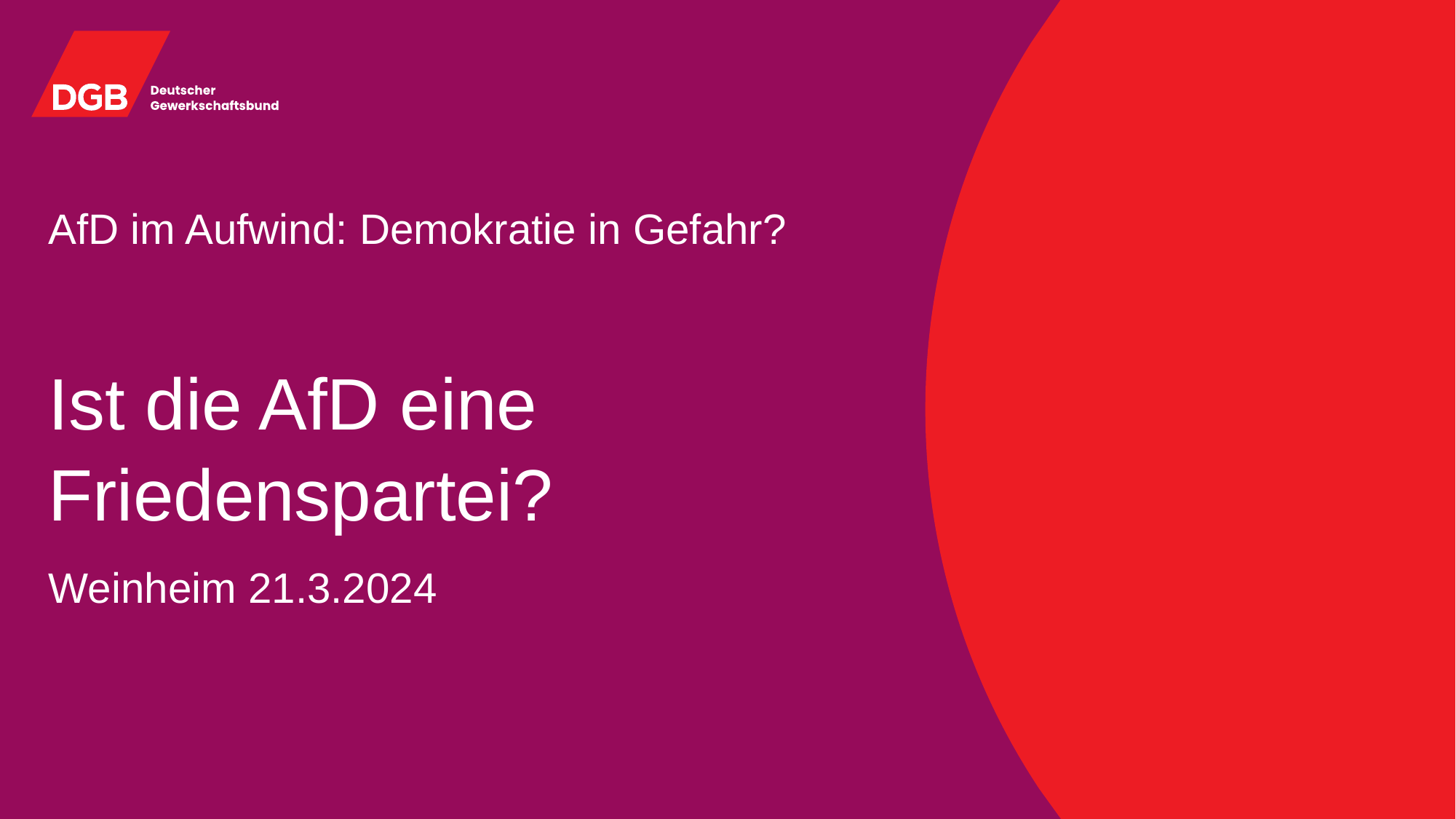

AfD im Aufwind: Demokratie in Gefahr?
# Ist die AfD eine Friedenspartei?
Weinheim 21.3.2024